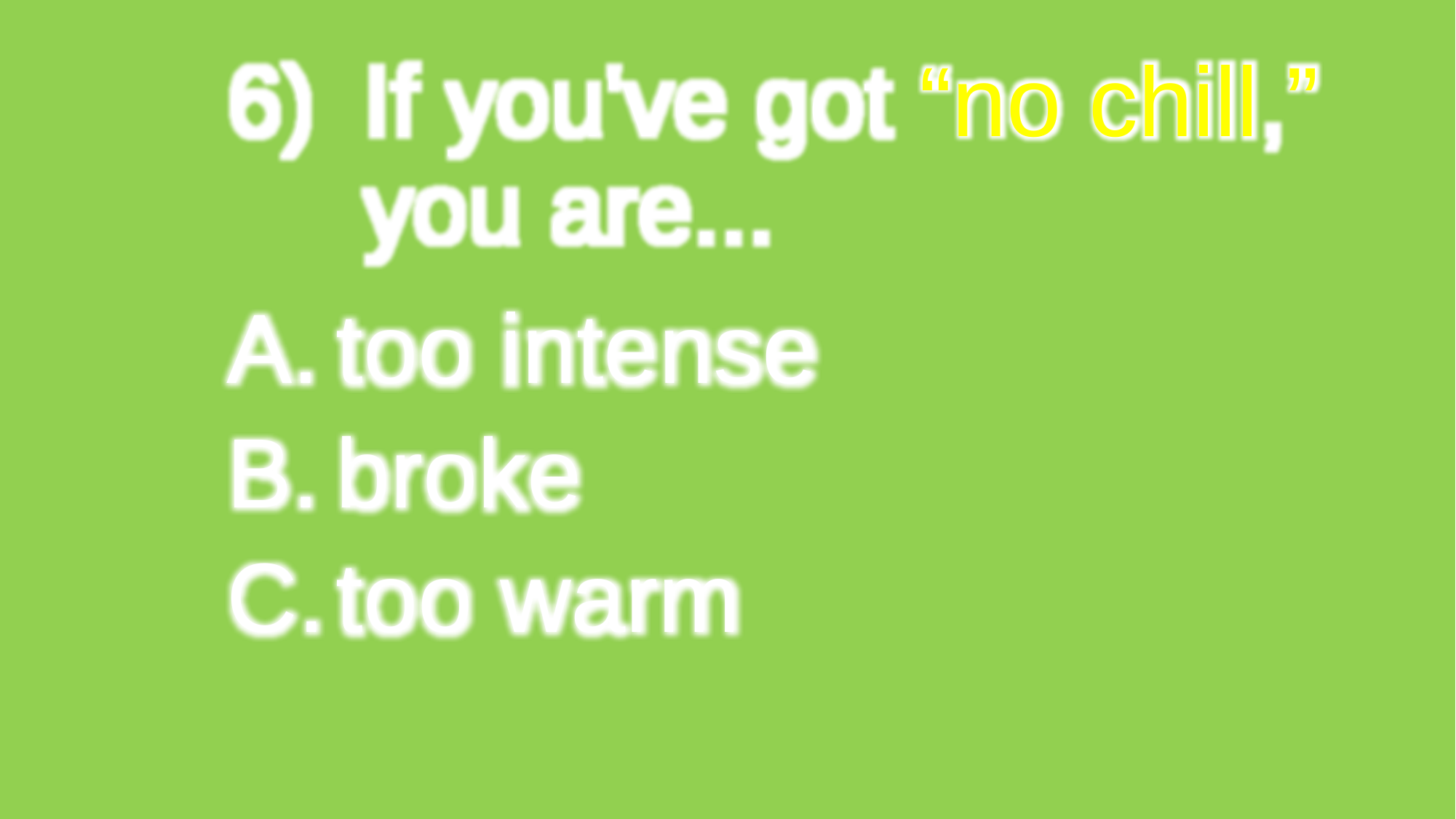

If you've got “no chill,” you are...
too intense
broke
too warm